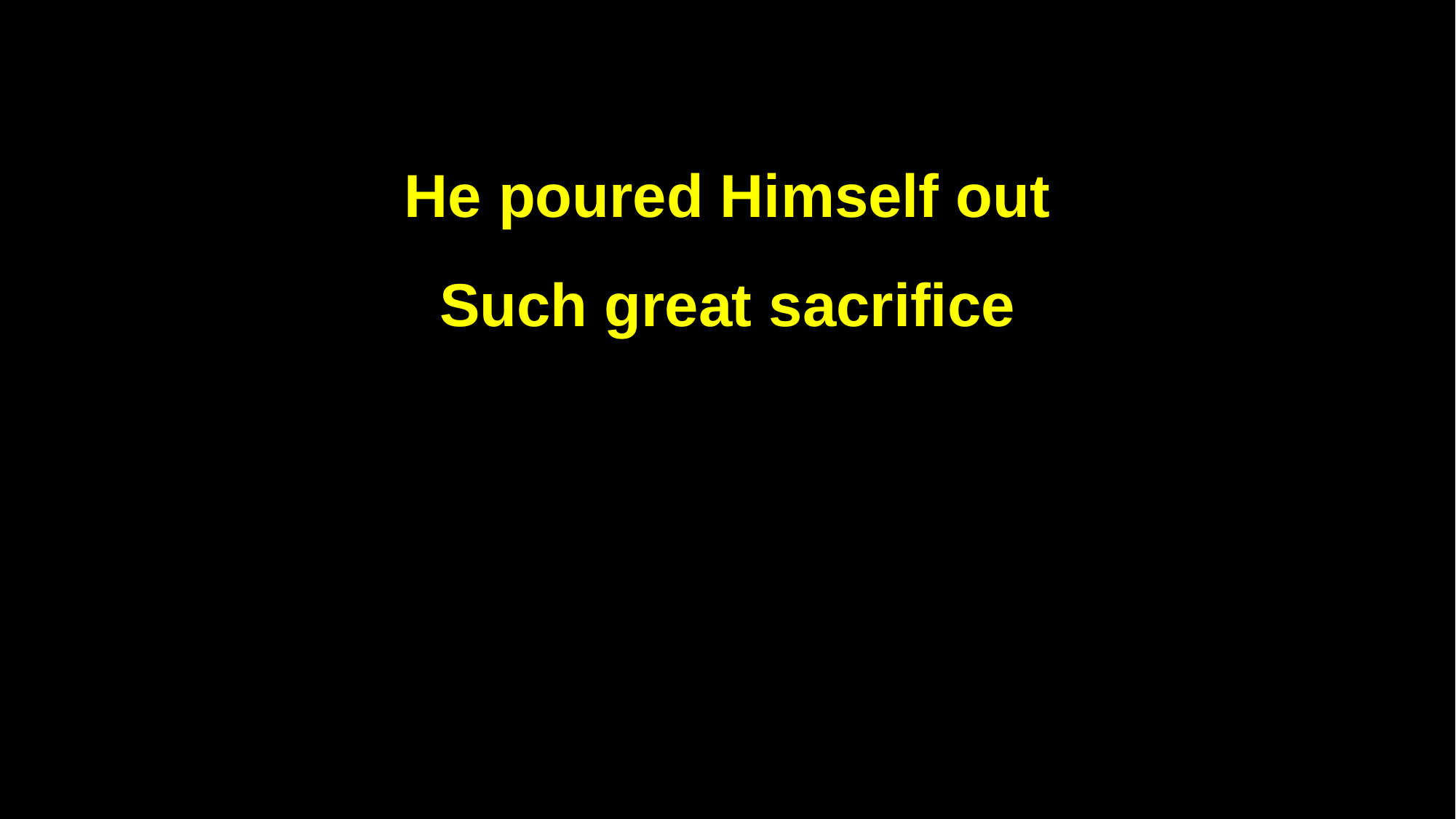

He poured Himself out
Such great sacrifice